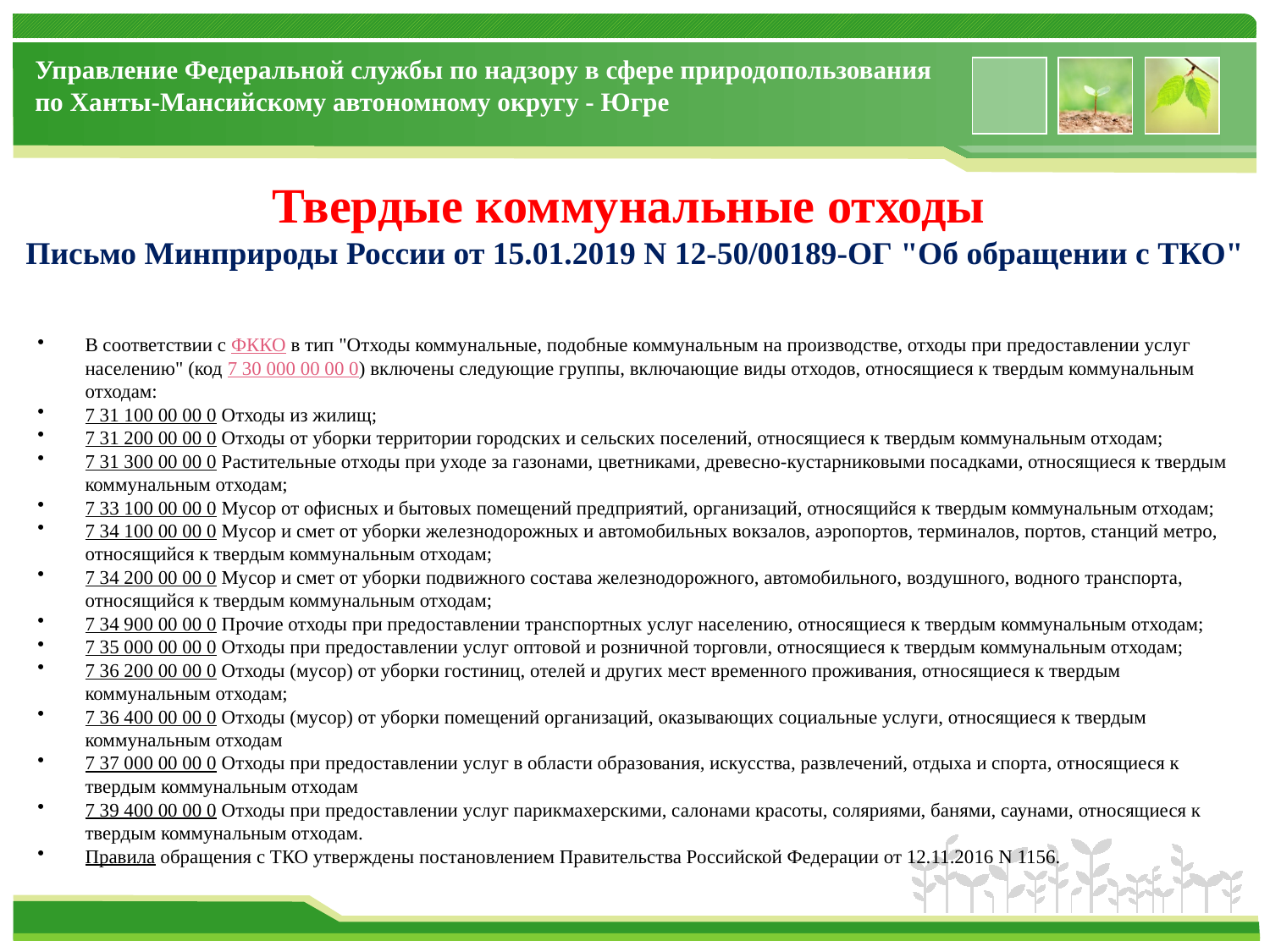

Управление Федеральной службы по надзору в сфере природопользования по Ханты-Мансийскому автономному округу - Югре
# Твердые коммунальные отходы Письмо Минприроды России от 15.01.2019 N 12-50/00189-ОГ "Об обращении с ТКО"
В соответствии с ФККО в тип "Отходы коммунальные, подобные коммунальным на производстве, отходы при предоставлении услуг населению" (код 7 30 000 00 00 0) включены следующие группы, включающие виды отходов, относящиеся к твердым коммунальным отходам:
7 31 100 00 00 0 Отходы из жилищ;
7 31 200 00 00 0 Отходы от уборки территории городских и сельских поселений, относящиеся к твердым коммунальным отходам;
7 31 300 00 00 0 Растительные отходы при уходе за газонами, цветниками, древесно-кустарниковыми посадками, относящиеся к твердым коммунальным отходам;
7 33 100 00 00 0 Мусор от офисных и бытовых помещений предприятий, организаций, относящийся к твердым коммунальным отходам;
7 34 100 00 00 0 Мусор и смет от уборки железнодорожных и автомобильных вокзалов, аэропортов, терминалов, портов, станций метро, относящийся к твердым коммунальным отходам;
7 34 200 00 00 0 Мусор и смет от уборки подвижного состава железнодорожного, автомобильного, воздушного, водного транспорта, относящийся к твердым коммунальным отходам;
7 34 900 00 00 0 Прочие отходы при предоставлении транспортных услуг населению, относящиеся к твердым коммунальным отходам;
7 35 000 00 00 0 Отходы при предоставлении услуг оптовой и розничной торговли, относящиеся к твердым коммунальным отходам;
7 36 200 00 00 0 Отходы (мусор) от уборки гостиниц, отелей и других мест временного проживания, относящиеся к твердым коммунальным отходам;
7 36 400 00 00 0 Отходы (мусор) от уборки помещений организаций, оказывающих социальные услуги, относящиеся к твердым коммунальным отходам
7 37 000 00 00 0 Отходы при предоставлении услуг в области образования, искусства, развлечений, отдыха и спорта, относящиеся к твердым коммунальным отходам
7 39 400 00 00 0 Отходы при предоставлении услуг парикмахерскими, салонами красоты, соляриями, банями, саунами, относящиеся к твердым коммунальным отходам.
Правила обращения с ТКО утверждены постановлением Правительства Российской Федерации от 12.11.2016 N 1156.